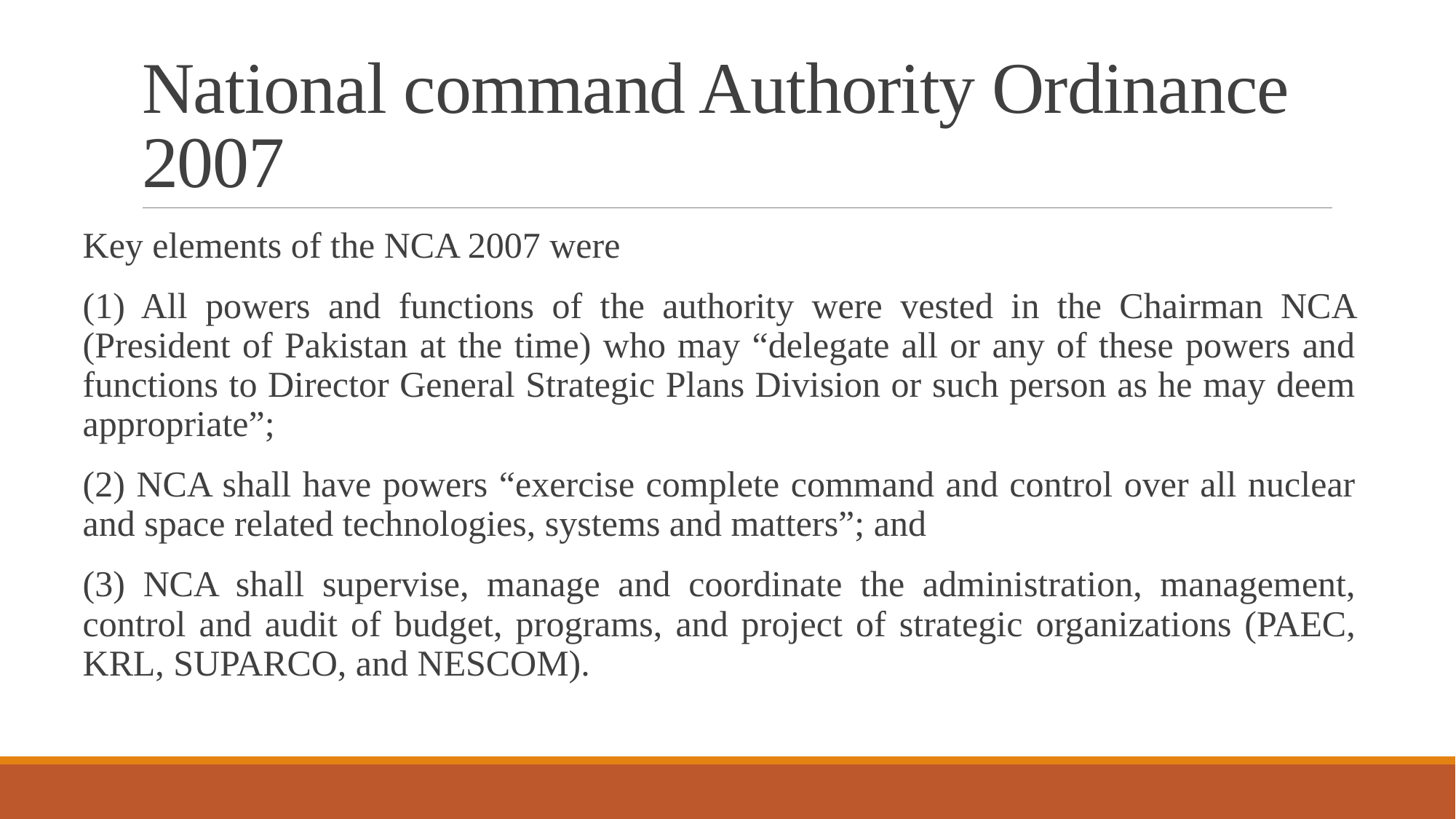

# National command Authority Ordinance 2007
Key elements of the NCA 2007 were
(1) All powers and functions of the authority were vested in the Chairman NCA (President of Pakistan at the time) who may “delegate all or any of these powers and functions to Director General Strategic Plans Division or such person as he may deem appropriate”;
(2) NCA shall have powers “exercise complete command and control over all nuclear and space related technologies, systems and matters”; and
(3) NCA shall supervise, manage and coordinate the administration, management, control and audit of budget, programs, and project of strategic organizations (PAEC, KRL, SUPARCO, and NESCOM).